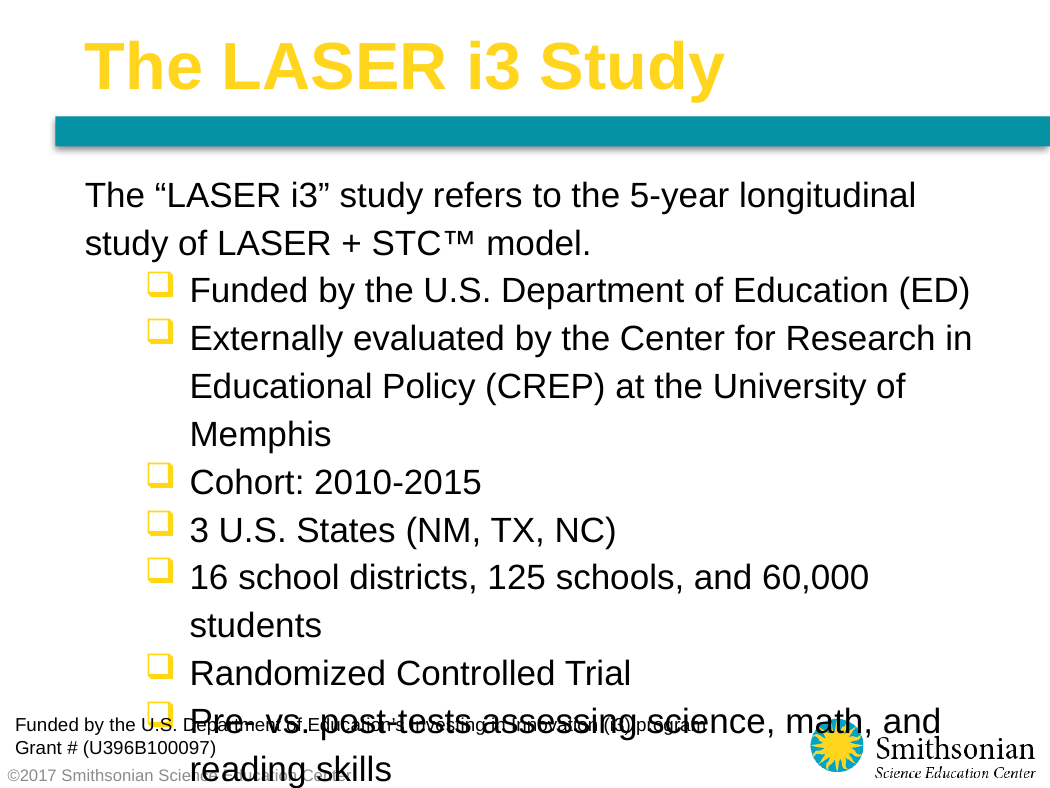

# The LASER i3 Study
The “LASER i3” study refers to the 5-year longitudinal study of LASER + STC™ model.
Funded by the U.S. Department of Education (ED)
Externally evaluated by the Center for Research in Educational Policy (CREP) at the University of Memphis
Cohort: 2010-2015
3 U.S. States (NM, TX, NC)
16 school districts, 125 schools, and 60,000 students
Randomized Controlled Trial
Pre- vs. post-tests assessing science, math, and reading skills

Funded by the U.S. Department of Education’s Investing in Innovation (i3) program Grant # (U396B100097)